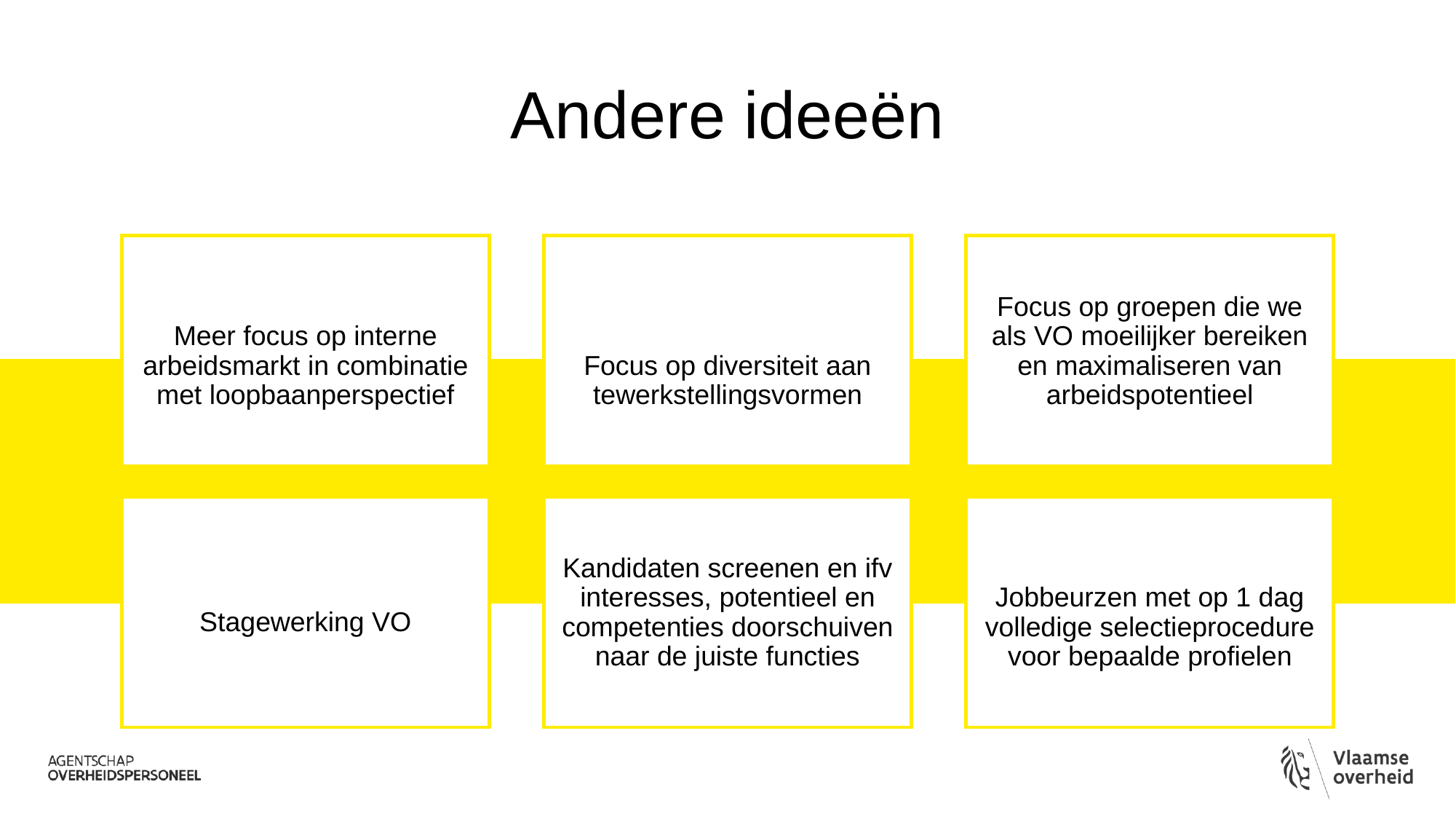

# Andere ideeën
Meer focus op interne arbeidsmarkt in combinatie met loopbaanperspectief

Focus op diversiteit aan tewerkstellingsvormen

Focus op groepen die we als VO moeilijker bereiken en maximaliseren van arbeidspotentieel

Stagewerking VO

Kandidaten screenen en ifv interesses, potentieel en competenties doorschuiven naar de juiste functies

Jobbeurzen met op 1 dag volledige selectieprocedure voor bepaalde profielen